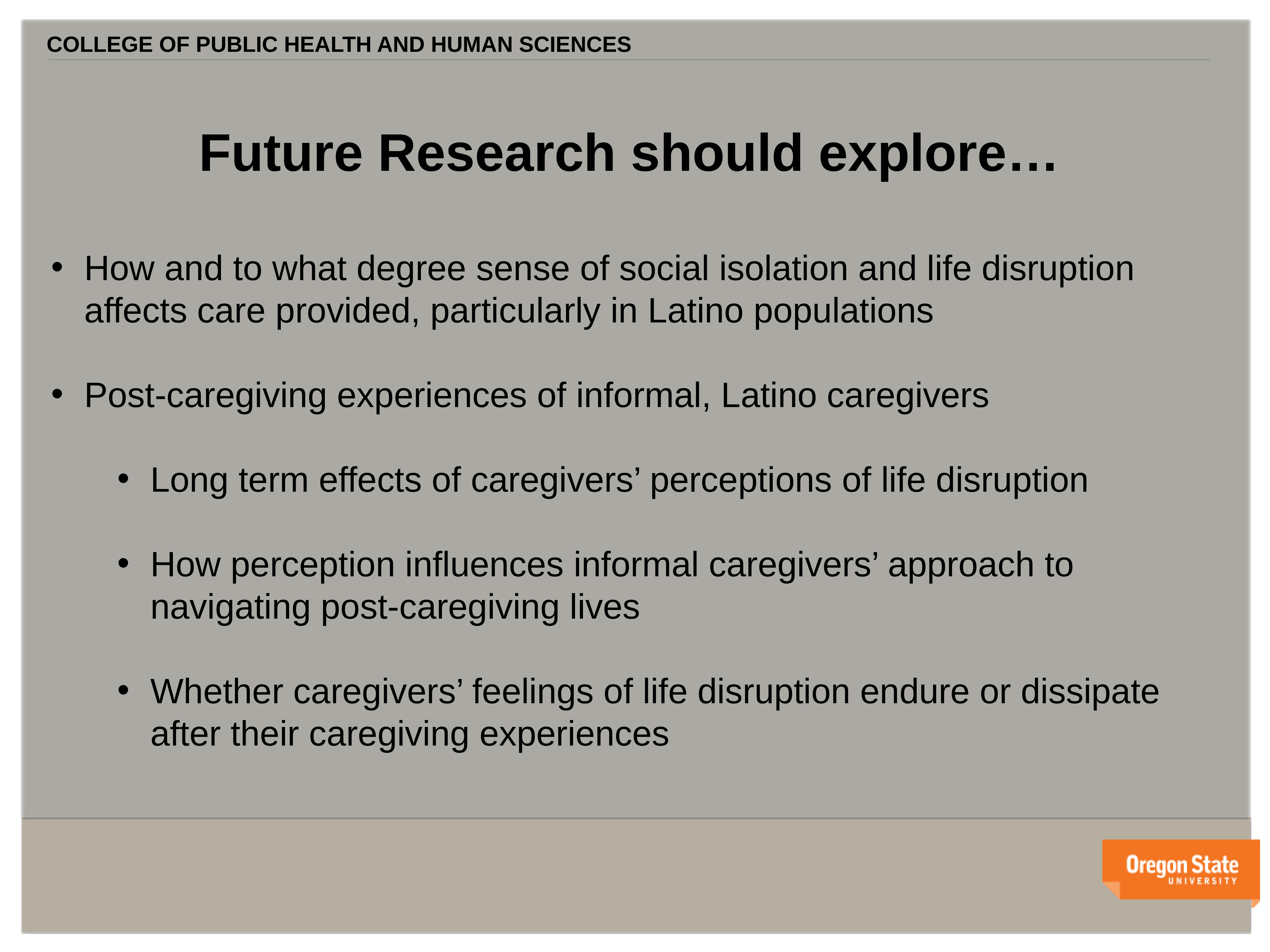

COLLEGE OF PUBLIC HEALTH AND HUMAN SCIENCES
Future Research should explore…

How and to what degree sense of social isolation and life disruption affects care provided, particularly in Latino populations

Post-caregiving experiences of informal, Latino caregivers

Long term effects of caregivers’ perceptions of life disruption

How perception influences informal caregivers’ approach to navigating post-caregiving lives

Whether caregivers’ feelings of life disruption endure or dissipate after their caregiving experiences